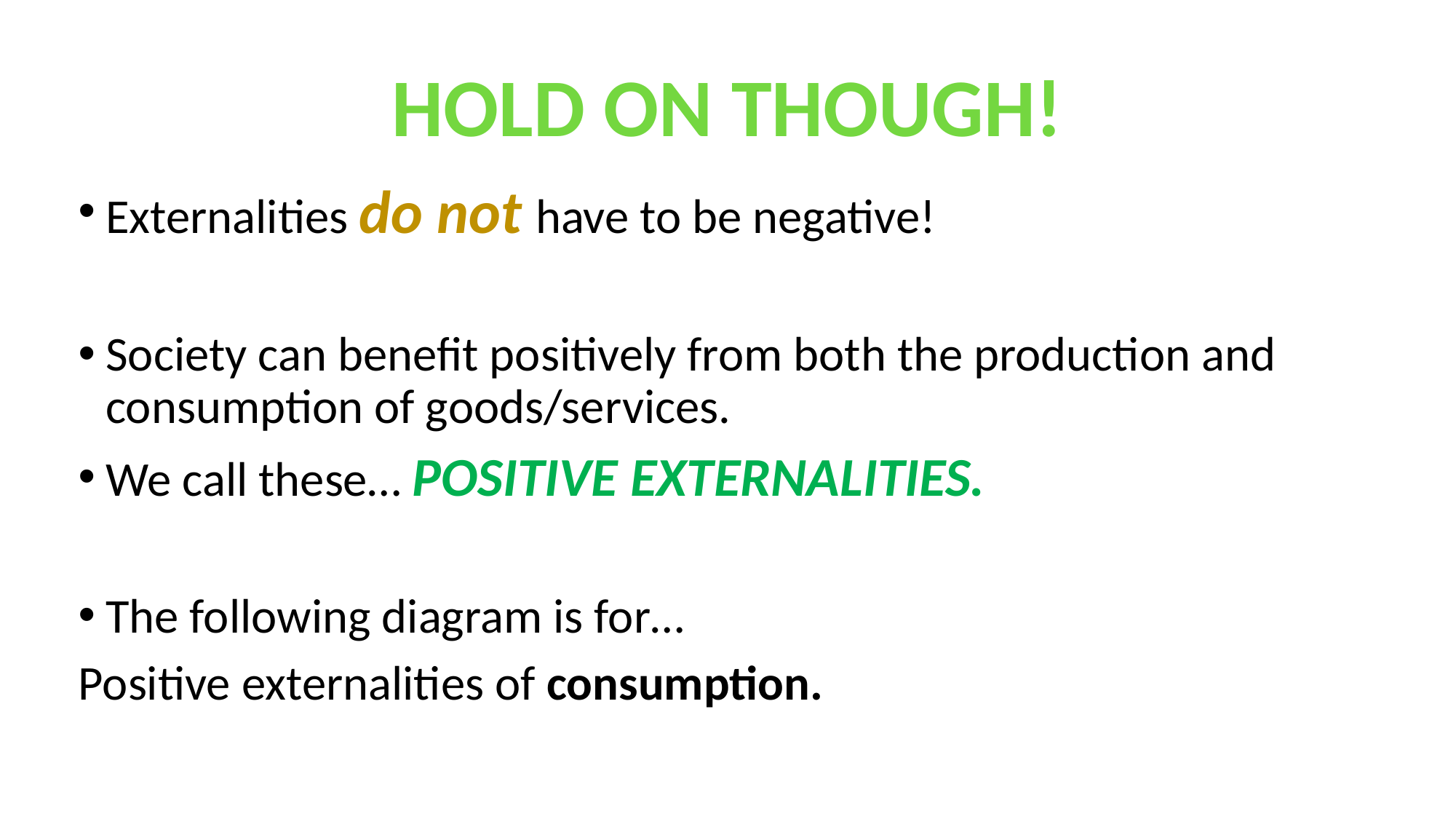

HOLD ON THOUGH!
Externalities do not have to be negative!

Society can benefit positively from both the production and consumption of goods/services.
We call these… POSITIVE EXTERNALITIES.

The following diagram is for…
Positive externalities of consumption.